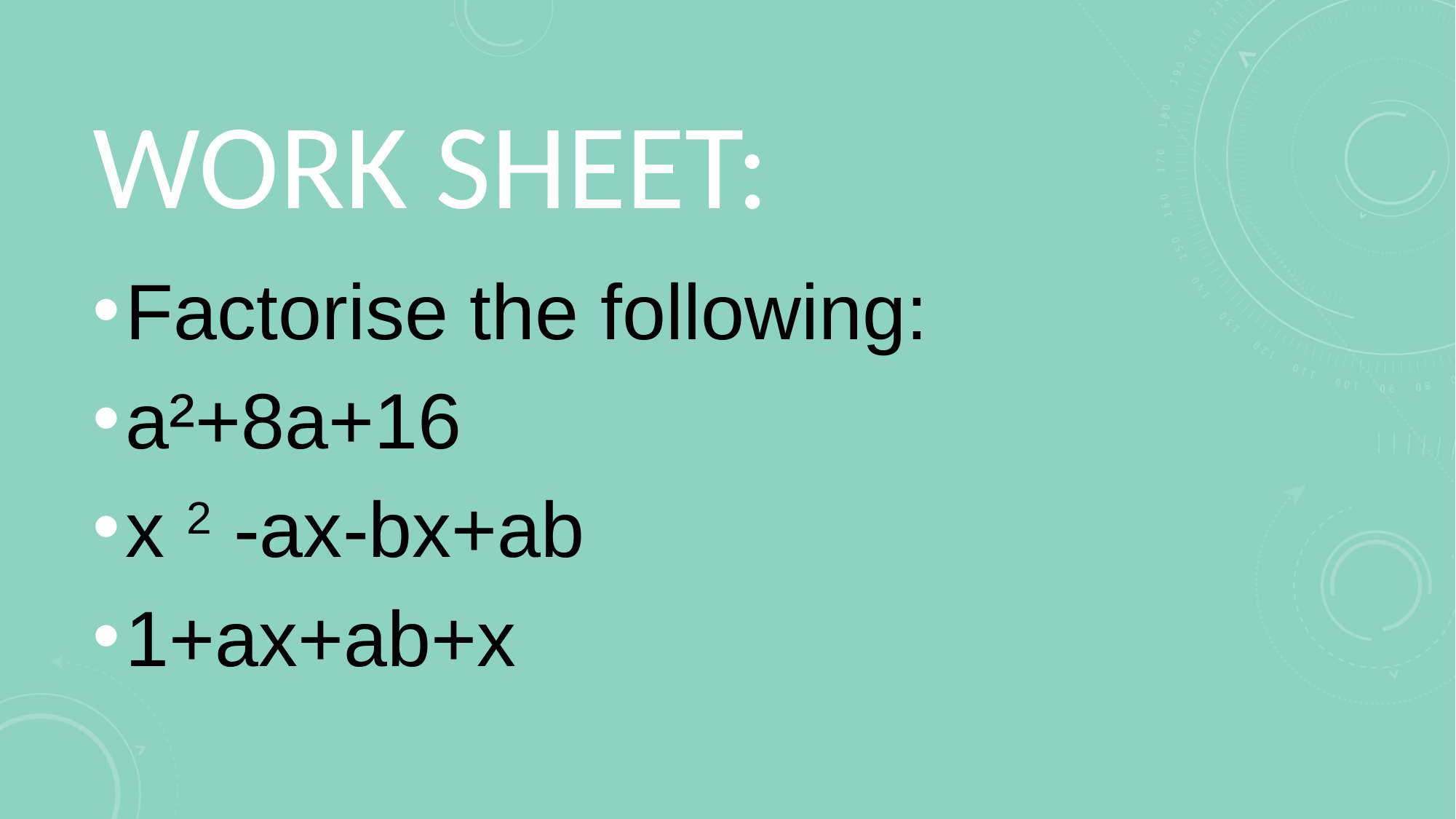

# Work sheet:
Factorise the following:
a²+8a+16
x 2 -ax-bx+ab
1+ax+ab+x